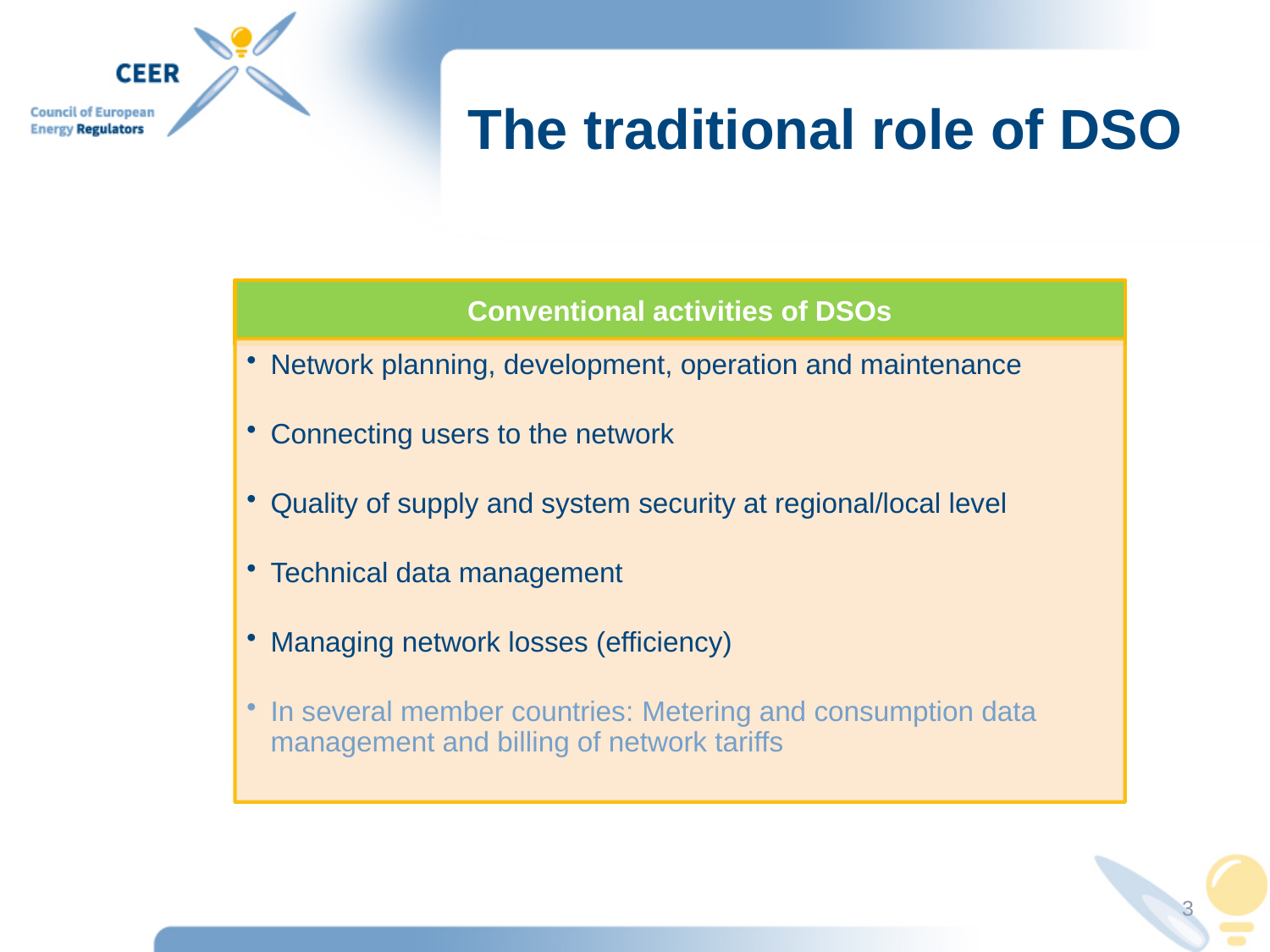

# The traditional role of DSO

Conventional activities of DSOs
Network planning, development, operation and maintenance

Connecting users to the network

Quality of supply and system security at regional/local level

Technical data management

Managing network losses (efficiency)

In several member countries: Metering and consumption data management and billing of network tariffs

3